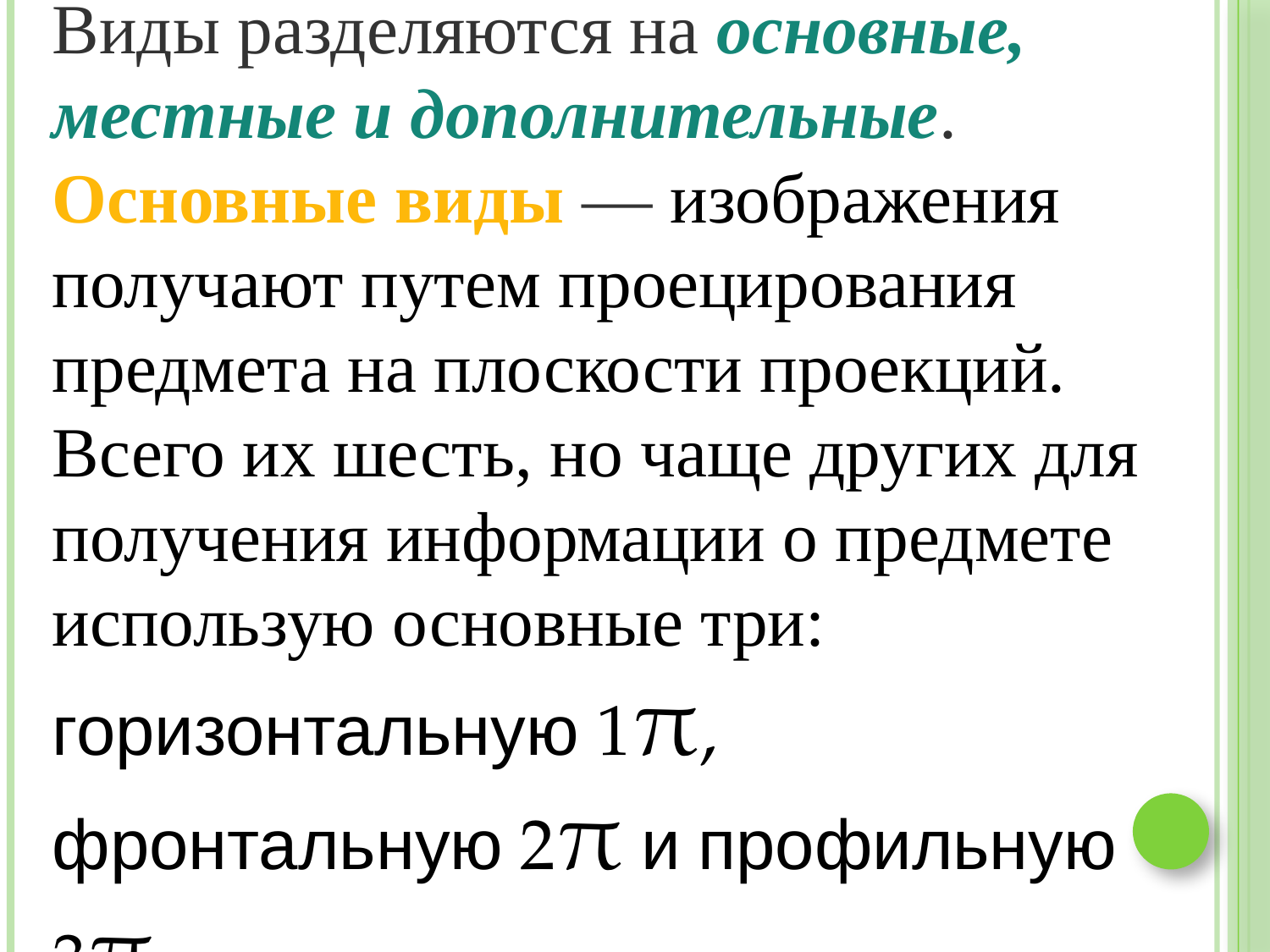

Виды разделяются на основные, местные и дополнительные.
Основные виды — изображения получают путем проецирования предмета на плоскости проекций. Всего их шесть, но чаще других для получения информации о предмете использую основные три: горизонтальную 1π, фронтальную 2π и профильную 3π